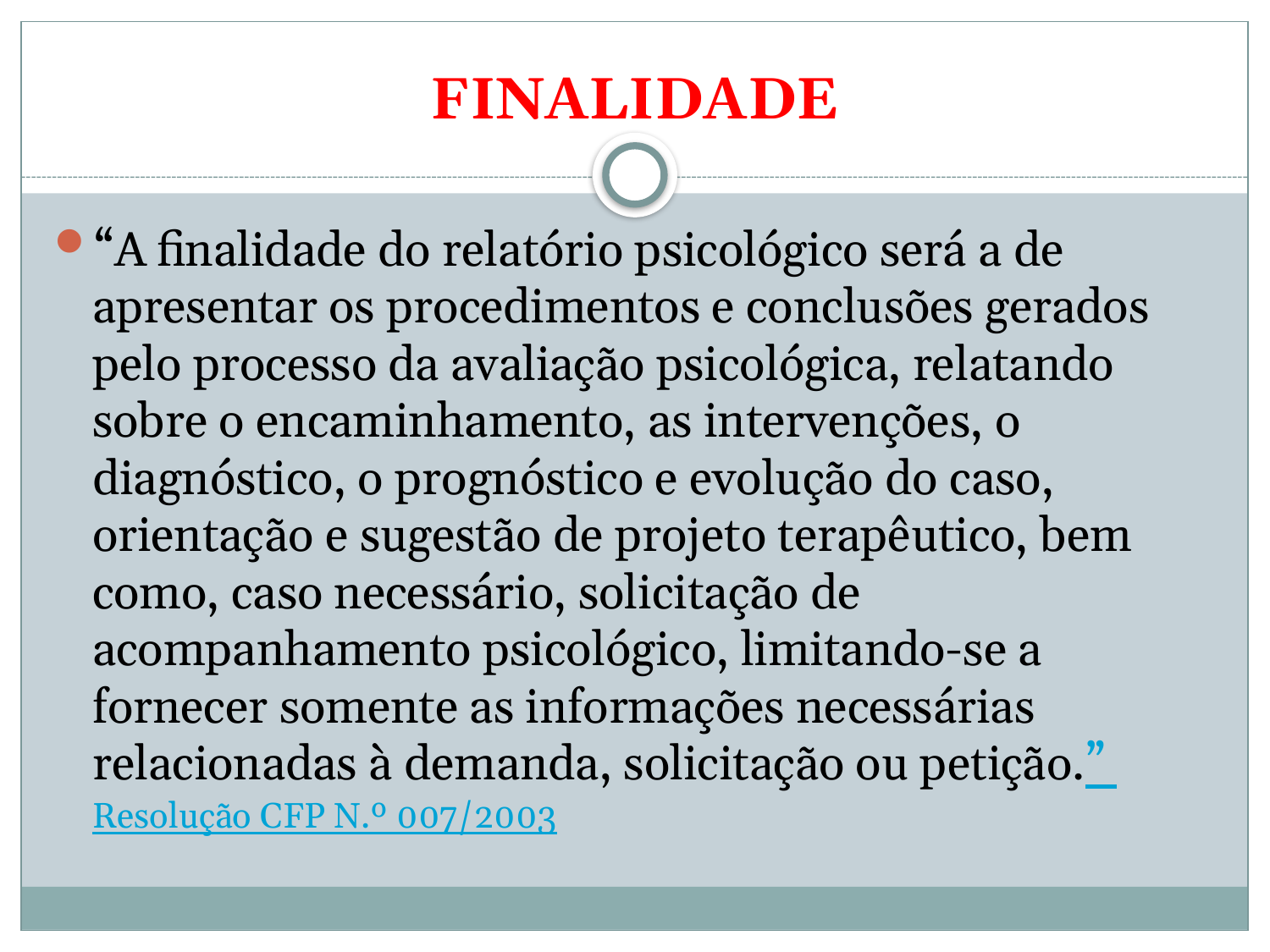

# FINALIDADE
“A finalidade do relatório psicológico será a de apresentar os procedimentos e conclusões gerados pelo processo da avaliação psicológica, relatando sobre o encaminhamento, as intervenções, o diagnóstico, o prognóstico e evolução do caso, orientação e sugestão de projeto terapêutico, bem como, caso necessário, solicitação de acompanhamento psicológico, limitando-se a fornecer somente as informações necessárias relacionadas à demanda, solicitação ou petição.” Resolução CFP N.º 007/2003